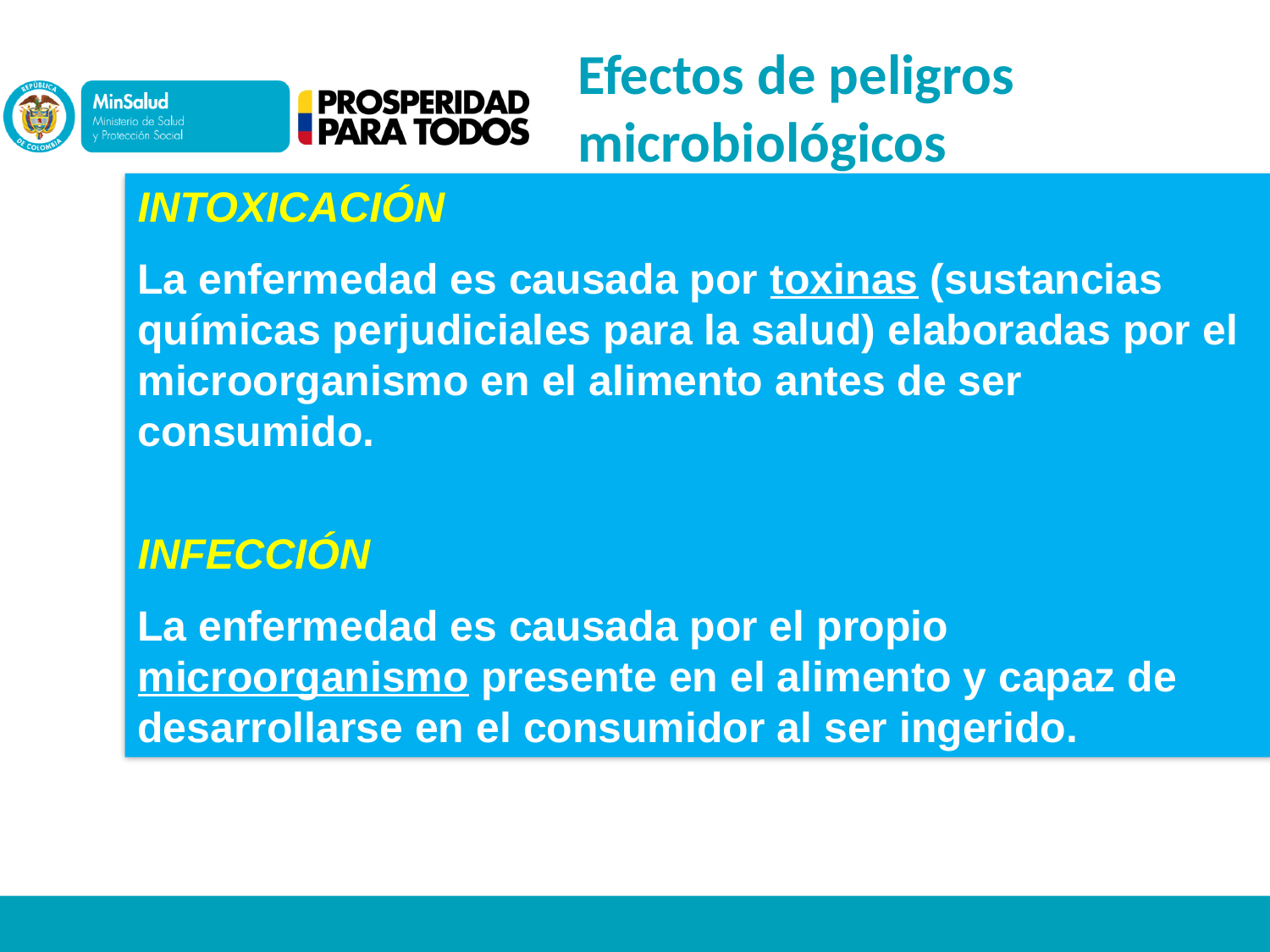

Efectos de peligros microbiológicos
INTOXICACIÓN
La enfermedad es causada por toxinas (sustancias químicas perjudiciales para la salud) elaboradas por el microorganismo en el alimento antes de ser consumido.

INFECCIÓN
La enfermedad es causada por el propio microorganismo presente en el alimento y capaz de desarrollarse en el consumidor al ser ingerido.